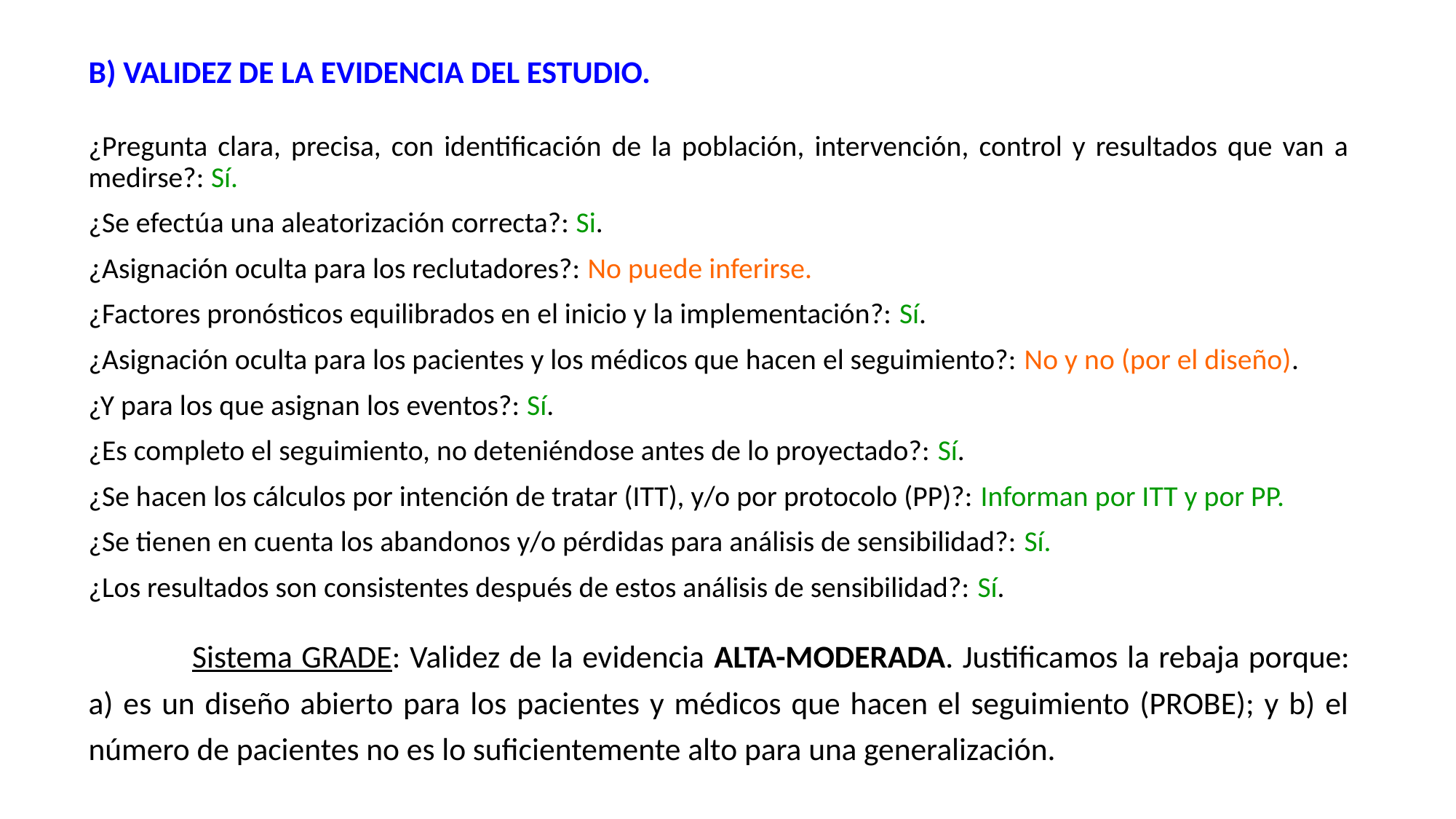

B) VALIDEZ DE LA EVIDENCIA DEL ESTUDIO.

¿Pregunta clara, precisa, con identificación de la población, intervención, control y resultados que van a medirse?: Sí.
¿Se efectúa una aleatorización correcta?: Si.
¿Asignación oculta para los reclutadores?: No puede inferirse.
¿Factores pronósticos equilibrados en el inicio y la implementación?: Sí.
¿Asignación oculta para los pacientes y los médicos que hacen el seguimiento?: No y no (por el diseño).
¿Y para los que asignan los eventos?: Sí.
¿Es completo el seguimiento, no deteniéndose antes de lo proyectado?: Sí.
¿Se hacen los cálculos por intención de tratar (ITT), y/o por protocolo (PP)?: Informan por ITT y por PP.
¿Se tienen en cuenta los abandonos y/o pérdidas para análisis de sensibilidad?: Sí.
¿Los resultados son consistentes después de estos análisis de sensibilidad?: Sí.
	Sistema GRADE: Validez de la evidencia ALTA-MODERADA. Justificamos la rebaja porque: a) es un diseño abierto para los pacientes y médicos que hacen el seguimiento (PROBE); y b) el número de pacientes no es lo suficientemente alto para una generalización.